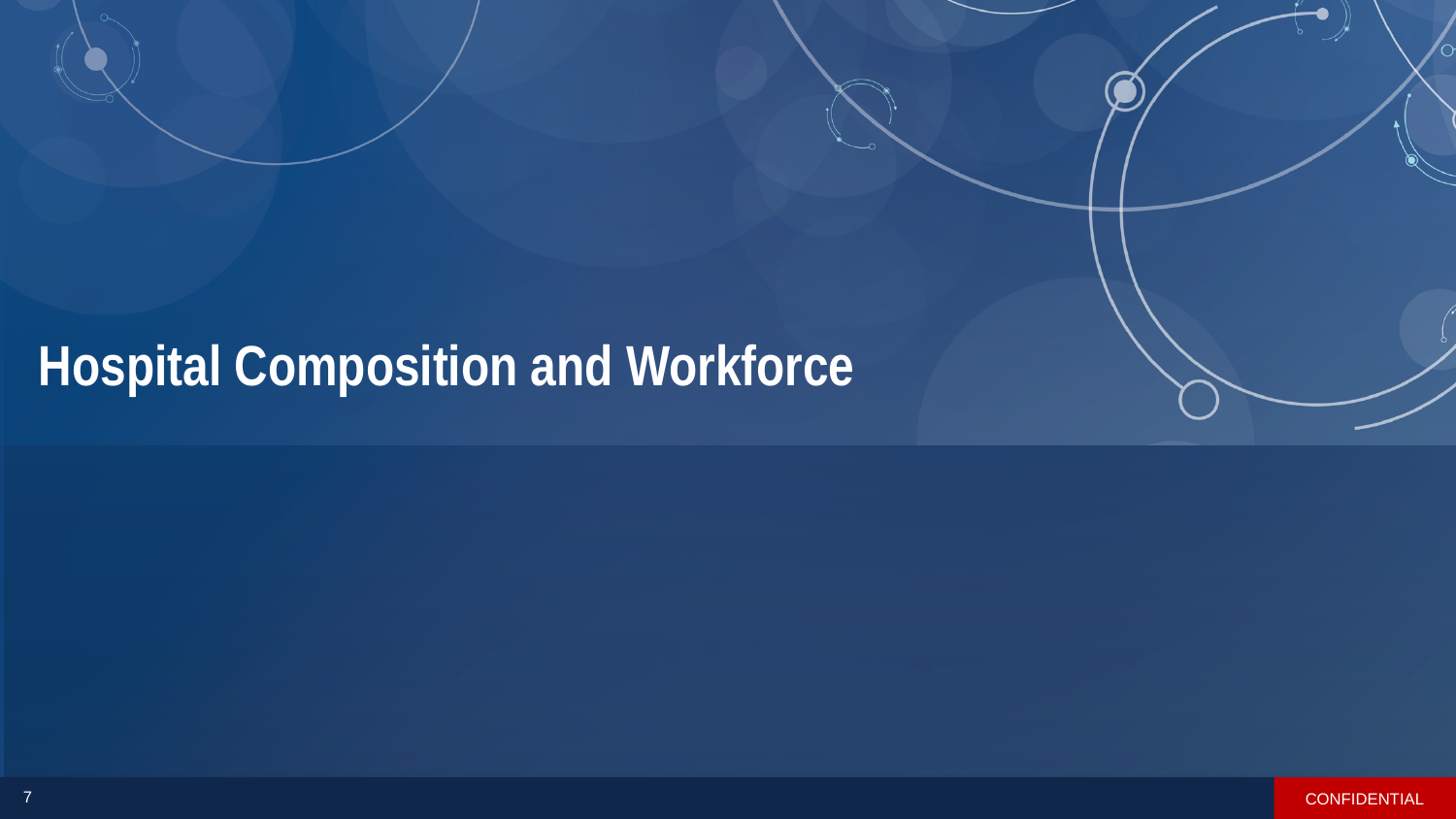

# Hospital Composition and Workforce
CONFIDENTIAL
7